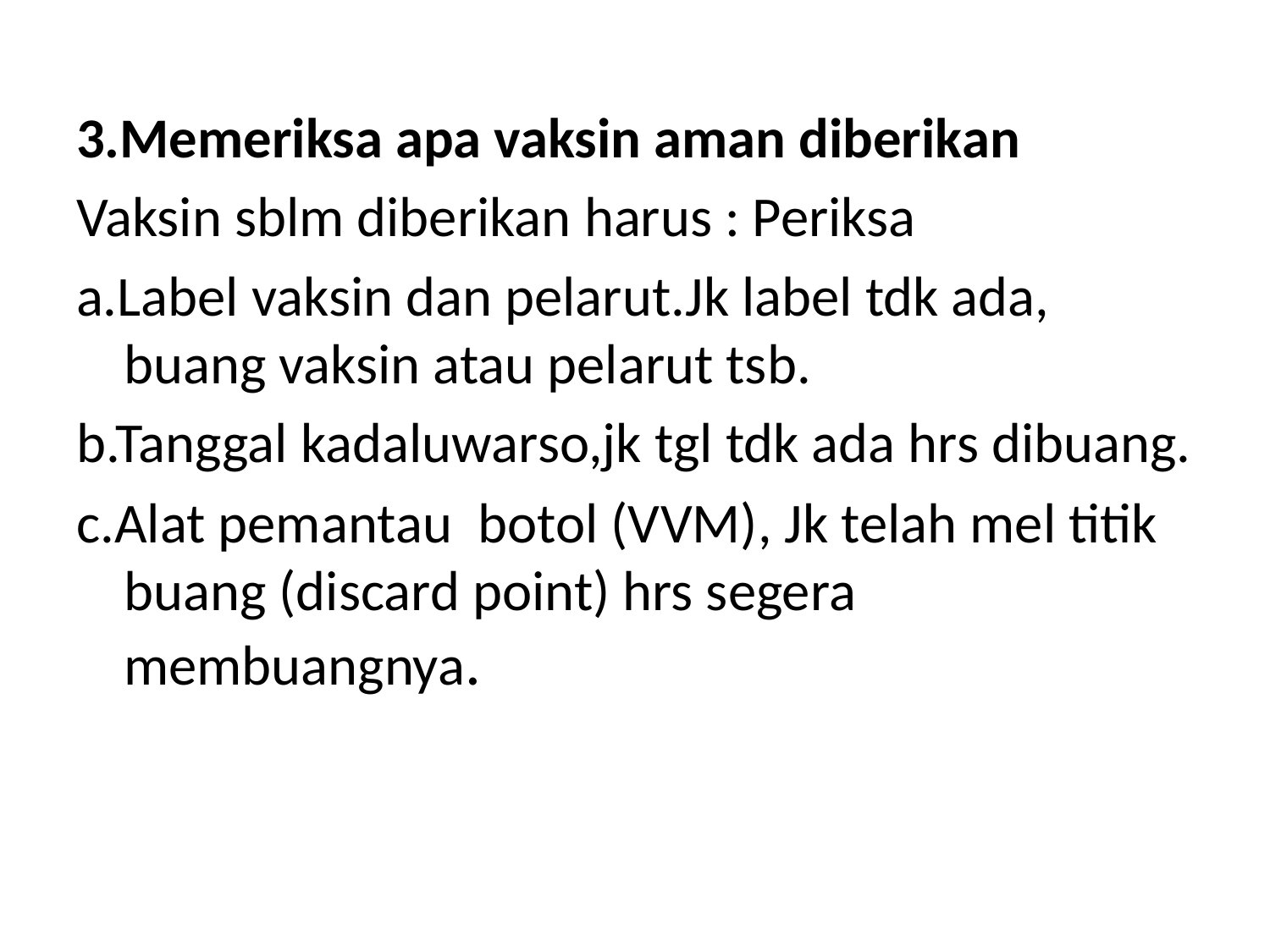

3.Memeriksa apa vaksin aman diberikan
Vaksin sblm diberikan harus : Periksa
a.Label vaksin dan pelarut.Jk label tdk ada, buang vaksin atau pelarut tsb.
b.Tanggal kadaluwarso,jk tgl tdk ada hrs dibuang.
c.Alat pemantau  botol (VVM), Jk telah mel titik buang (discard point) hrs segera membuangnya.